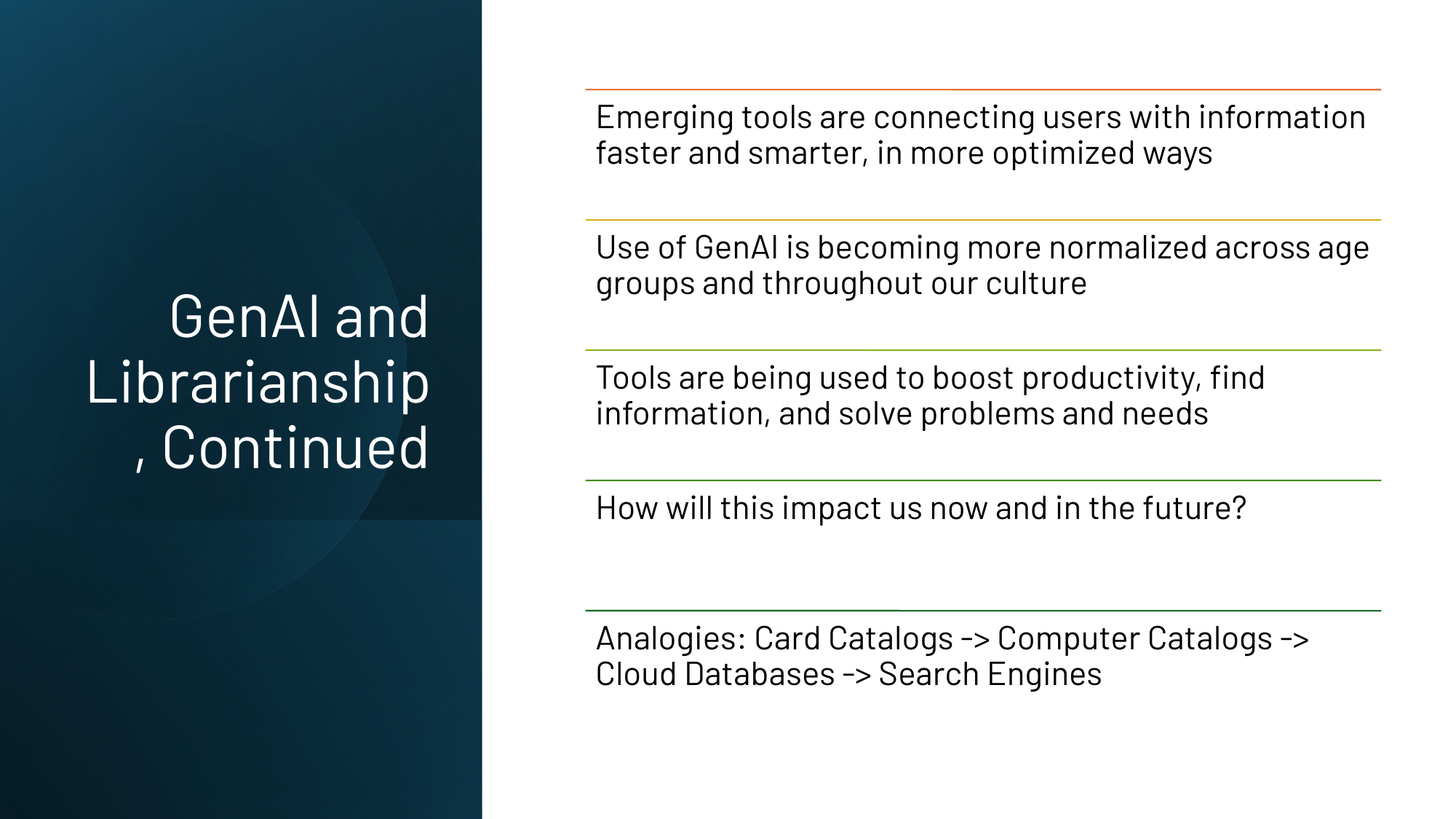

Emerging tools are connecting users with information faster and smarter, in more optimized ways
Use of GenAI is becoming more normalized across age groups and throughout our culture
Tools are being used to boost productivity, find information, and solve problems and needs
How will this impact us now and in the future?
Analogies: Card Catalogs -> Computer Catalogs -> Cloud Databases -> Search Engines

# GenAI and Librarianship, Continued